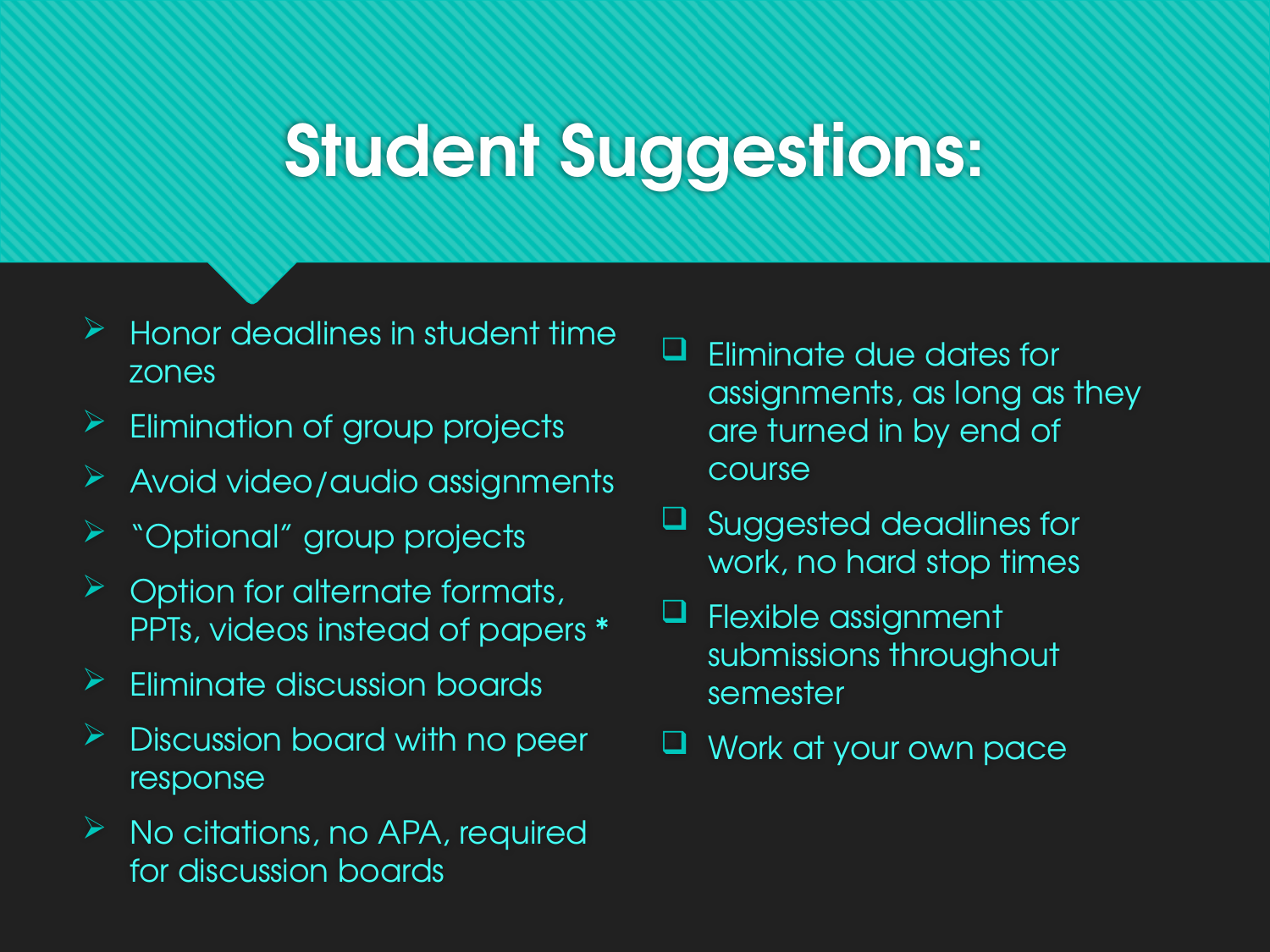

# Student Suggestions:
Honor deadlines in student time zones
Elimination of group projects
Avoid video/audio assignments
“Optional” group projects
Option for alternate formats, PPTs, videos instead of papers *
Eliminate discussion boards
Discussion board with no peer response
No citations, no APA, required for discussion boards
Eliminate due dates for assignments, as long as they are turned in by end of course
Suggested deadlines for work, no hard stop times
Flexible assignment submissions throughout semester
Work at your own pace